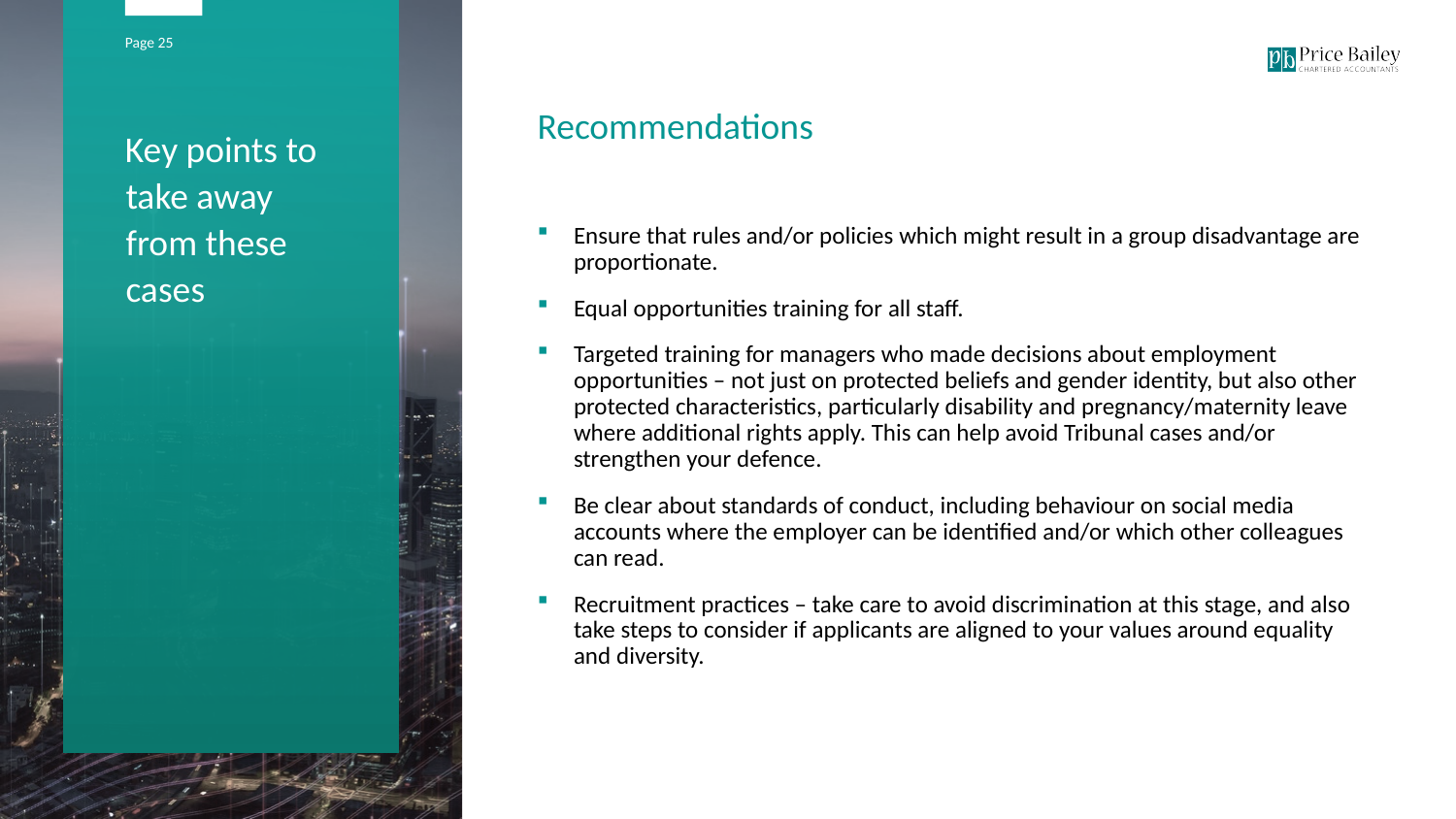

Recommendations
Key points to take away from these cases

Ensure that rules and/or policies which might result in a group disadvantage are proportionate.
Equal opportunities training for all staff.
Targeted training for managers who made decisions about employment opportunities – not just on protected beliefs and gender identity, but also other protected characteristics, particularly disability and pregnancy/maternity leave where additional rights apply. This can help avoid Tribunal cases and/or strengthen your defence.
Be clear about standards of conduct, including behaviour on social media accounts where the employer can be identified and/or which other colleagues can read.
Recruitment practices – take care to avoid discrimination at this stage, and also take steps to consider if applicants are aligned to your values around equality and diversity.